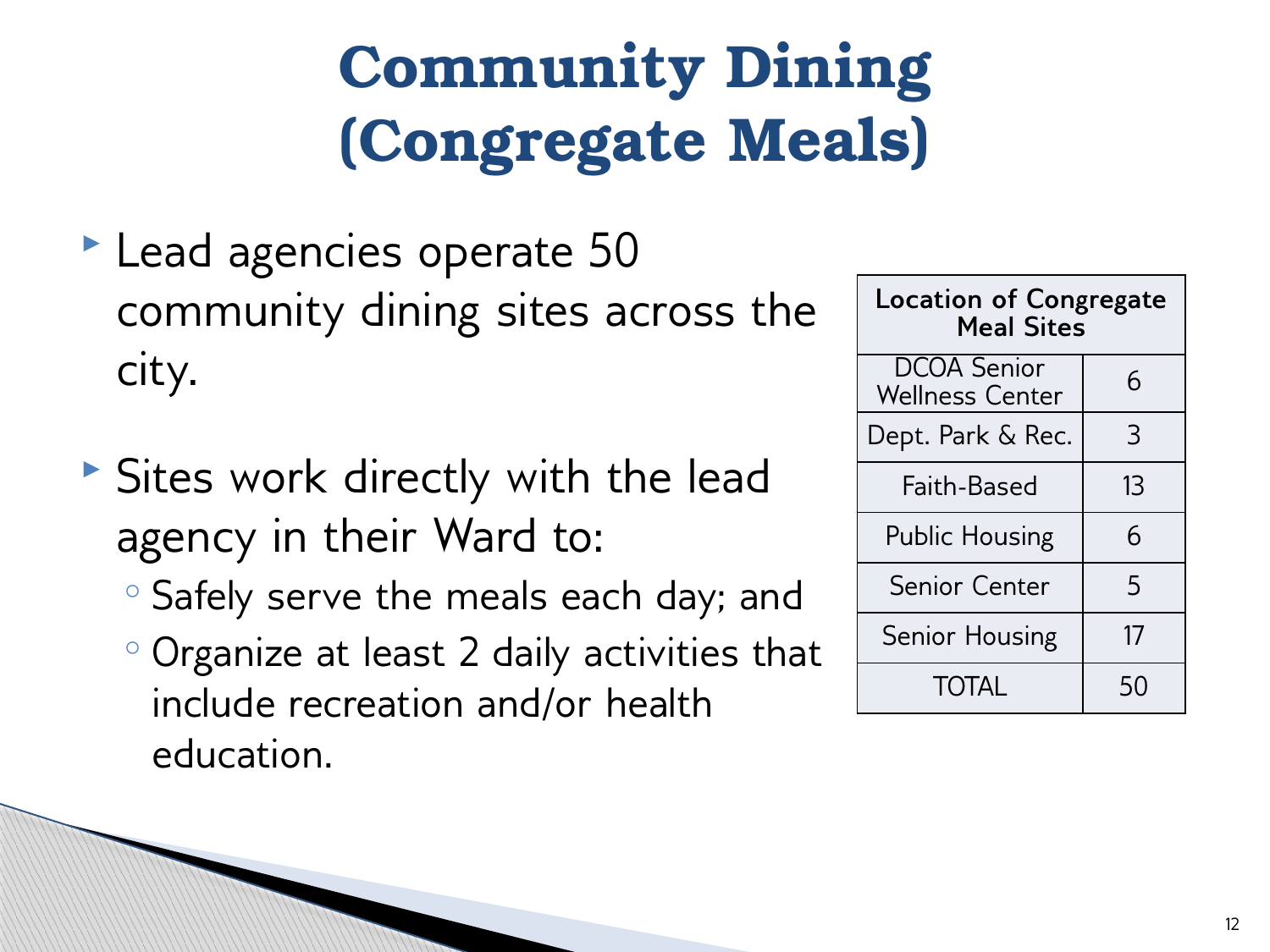

# Community Dining (Congregate Meals)
Lead agencies operate 50 community dining sites across the city.

Sites work directly with the lead agency in their Ward to:
Safely serve the meals each day; and
Organize at least 2 daily activities that include recreation and/or health education.
| Location of Congregate Meal Sites |  |
| --- | --- |
| DCOA Senior Wellness Center | 6 |
| Dept. Park & Rec. | 3 |
| Faith-Based | 13 |
| Public Housing | 6 |
| Senior Center | 5 |
| Senior Housing | 17 |
| TOTAL | 50 |
12